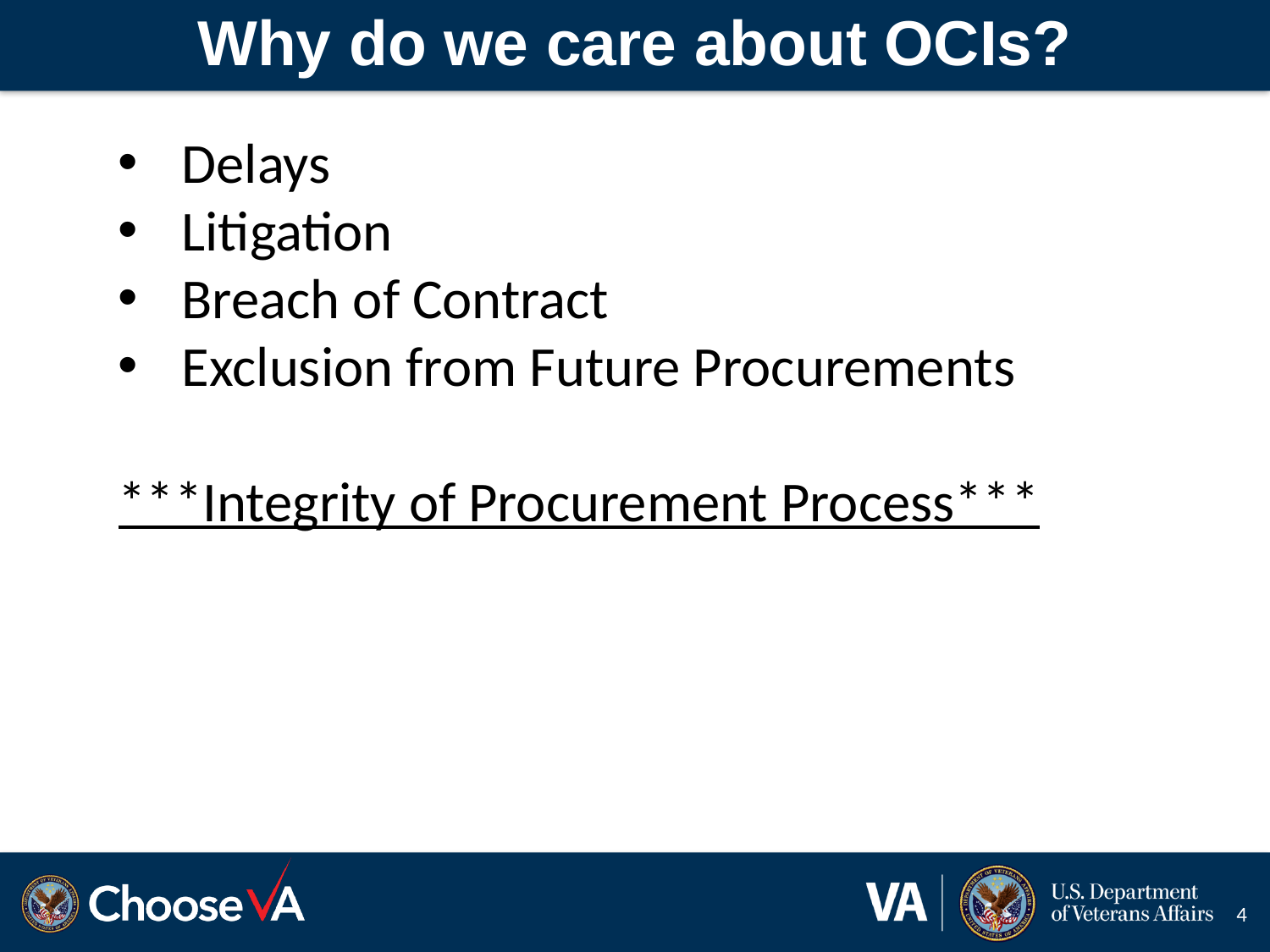

# Why do we care about OCIs?
Delays
Litigation
Breach of Contract
Exclusion from Future Procurements

***Integrity of Procurement Process***

4